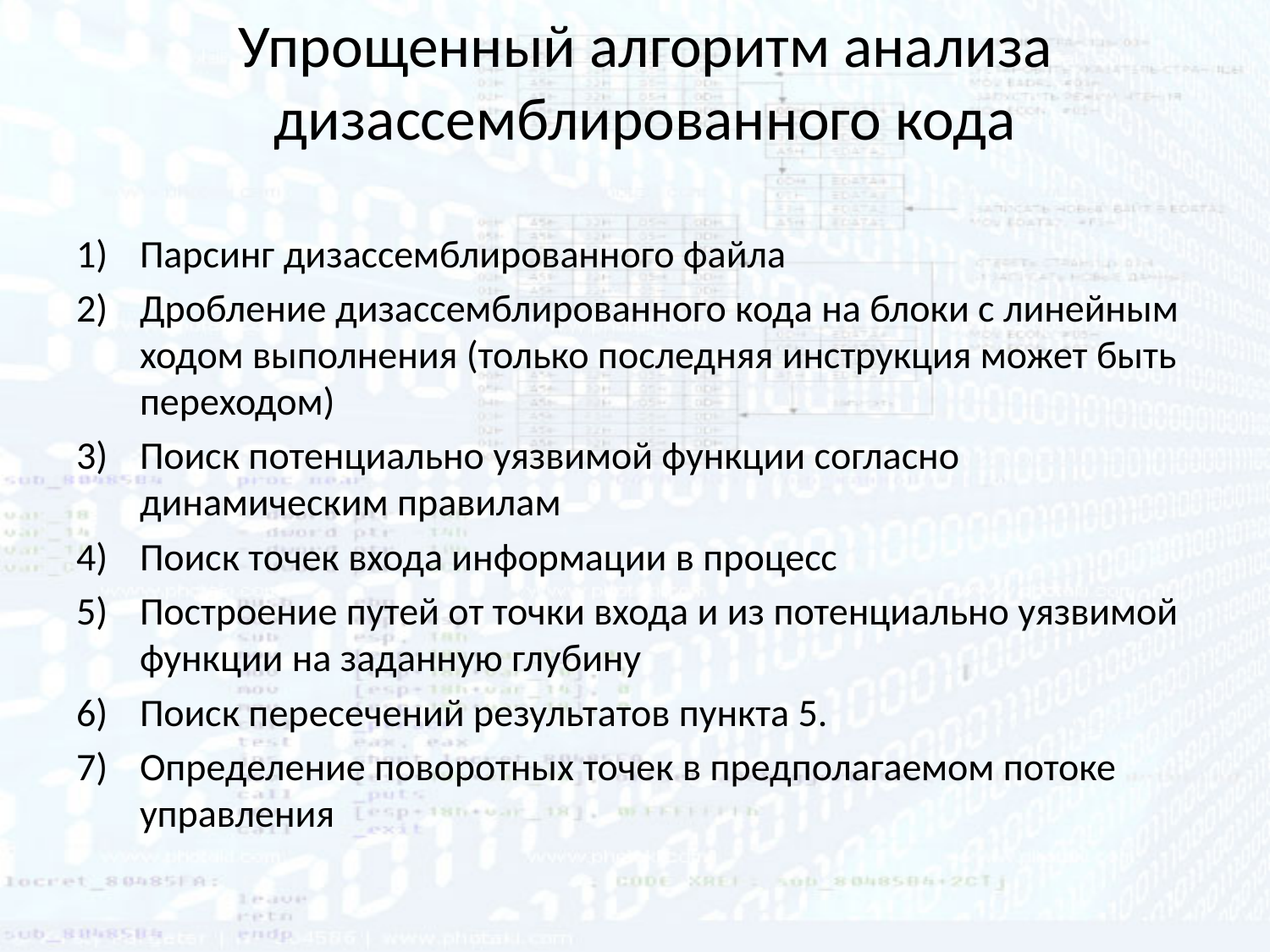

# Упрощенный алгоритм анализа дизассемблированного кода
Парсинг дизассемблированного файла
Дробление дизассемблированного кода на блоки с линейным ходом выполнения (только последняя инструкция может быть переходом)
Поиск потенциально уязвимой функции согласно динамическим правилам
Поиск точек входа информации в процесс
Построение путей от точки входа и из потенциально уязвимой функции на заданную глубину
Поиск пересечений результатов пункта 5.
Определение поворотных точек в предполагаемом потоке управления